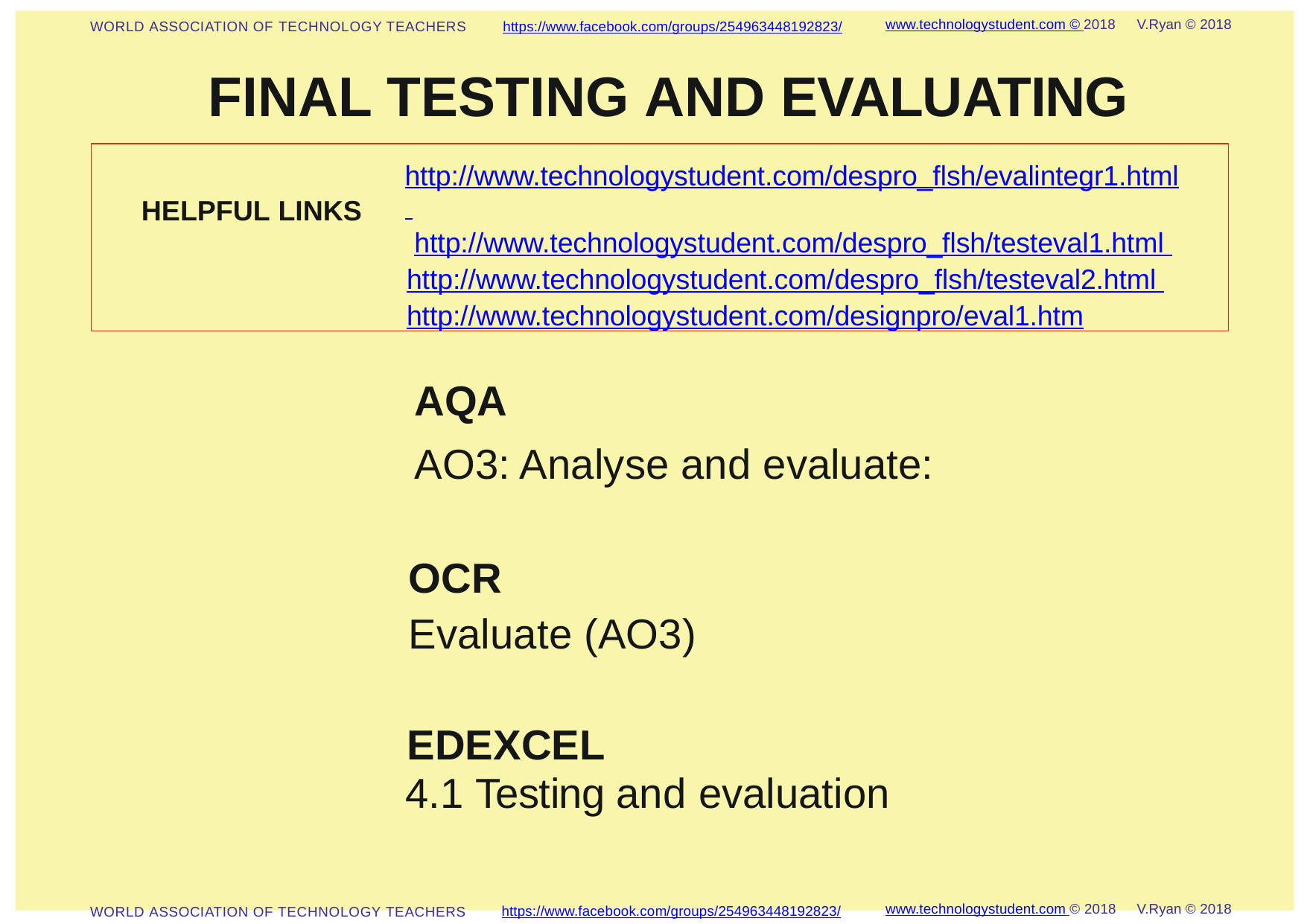

www.technologystudent.com © 2018	V.Ryan © 2018
WORLD ASSOCIATION OF TECHNOLOGY TEACHERS	https://www.facebook.com/groups/254963448192823/
FINAL TESTING AND EVALUATING

http://www.technologystudent.com/despro_ﬂsh/evalintegr1.html  http://www.technologystudent.com/despro_ﬂsh/testeval1.html  http://www.technologystudent.com/despro_ﬂsh/testeval2.html  http://www.technologystudent.com/designpro/eval1.htm
HELPFUL LINKS
AQA
AO3: Analyse and evaluate:

OCR
Evaluate (AO3)

EDEXCEL
4.1 Testing and evaluation
www.technologystudent.com © 2018	V.Ryan © 2018
https://www.facebook.com/groups/254963448192823/
WORLD ASSOCIATION OF TECHNOLOGY TEACHERS